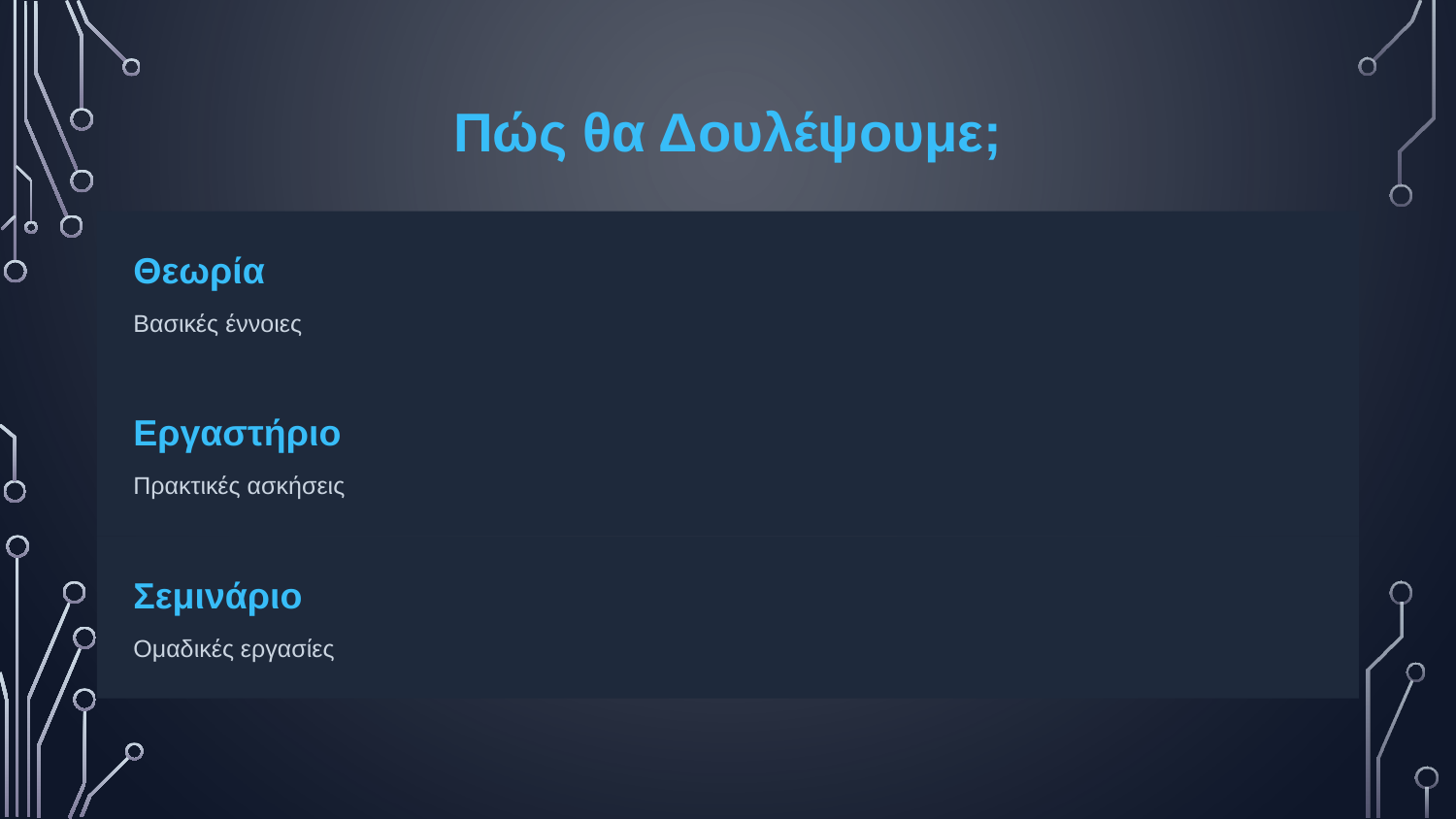

Πώς θα Δουλέψουμε;

Θεωρία
Βασικές έννοιες

Εργαστήριο
Πρακτικές ασκήσεις

Σεμινάριο
Ομαδικές εργασίες